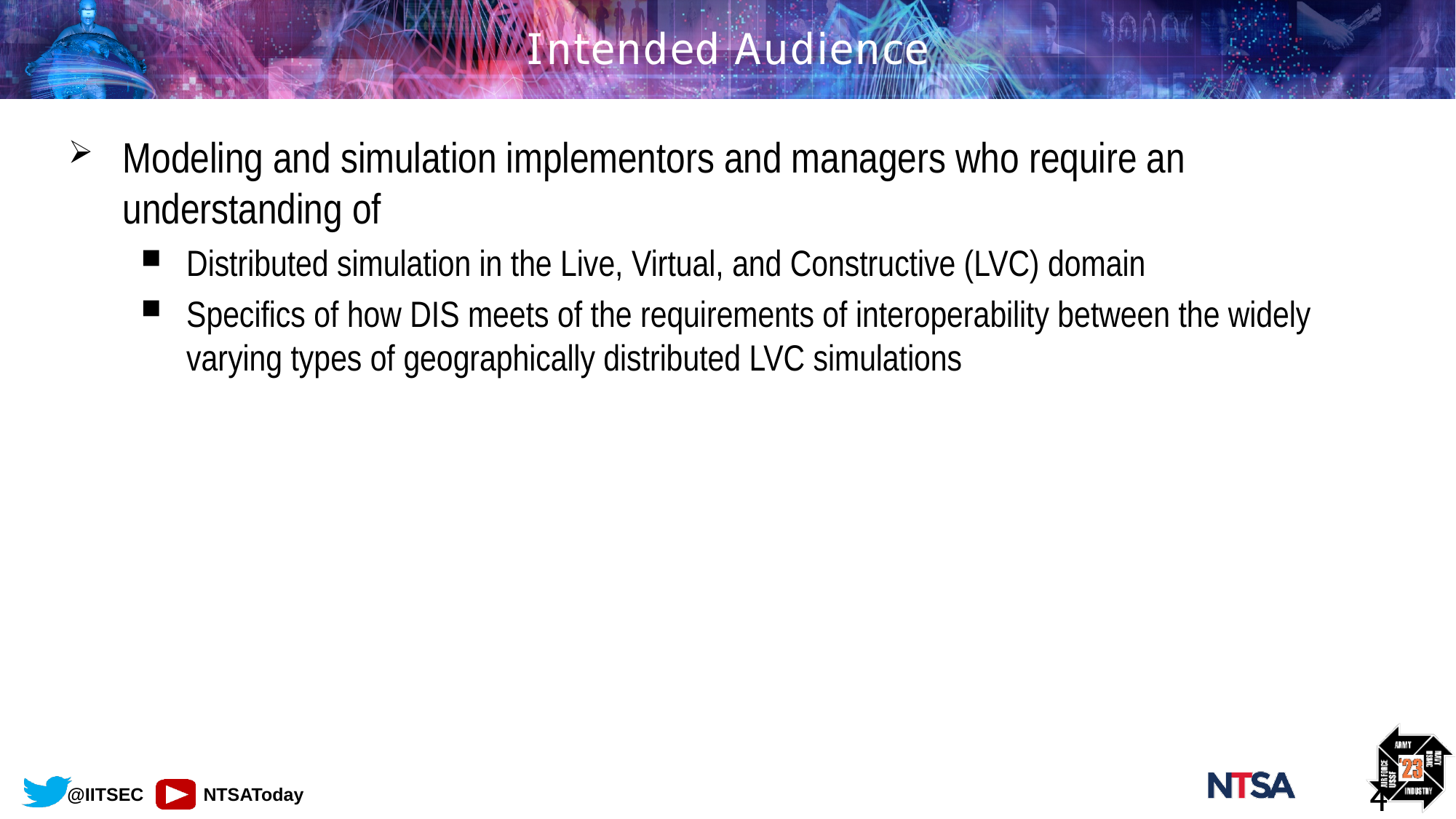

# Intended Audience
Modeling and simulation implementors and managers who require an understanding of
Distributed simulation in the Live, Virtual, and Constructive (LVC) domain
Specifics of how DIS meets of the requirements of interoperability between the widely varying types of geographically distributed LVC simulations
4